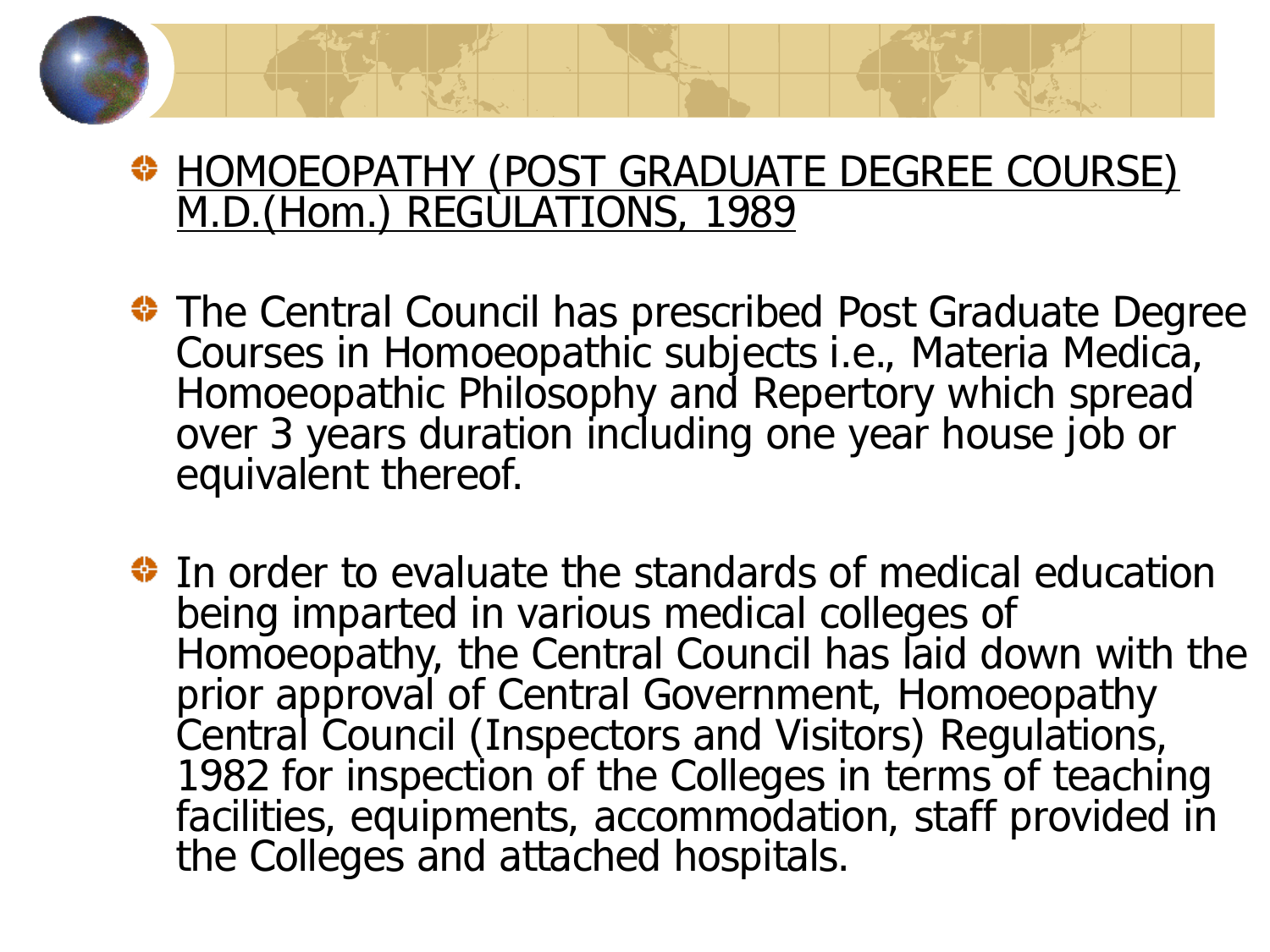

#
HOMOEOPATHY (POST GRADUATE DEGREE COURSE) M.D.(Hom.) REGULATIONS, 1989
The Central Council has prescribed Post Graduate Degree Courses in Homoeopathic subjects i.e., Materia Medica, Homoeopathic Philosophy and Repertory which spread over 3 years duration including one year house job or equivalent thereof.

In order to evaluate the standards of medical education being imparted in various medical colleges of Homoeopathy, the Central Council has laid down with the prior approval of Central Government, Homoeopathy Central Council (Inspectors and Visitors) Regulations, 1982 for inspection of the Colleges in terms of teaching facilities, equipments, accommodation, staff provided in the Colleges and attached hospitals.